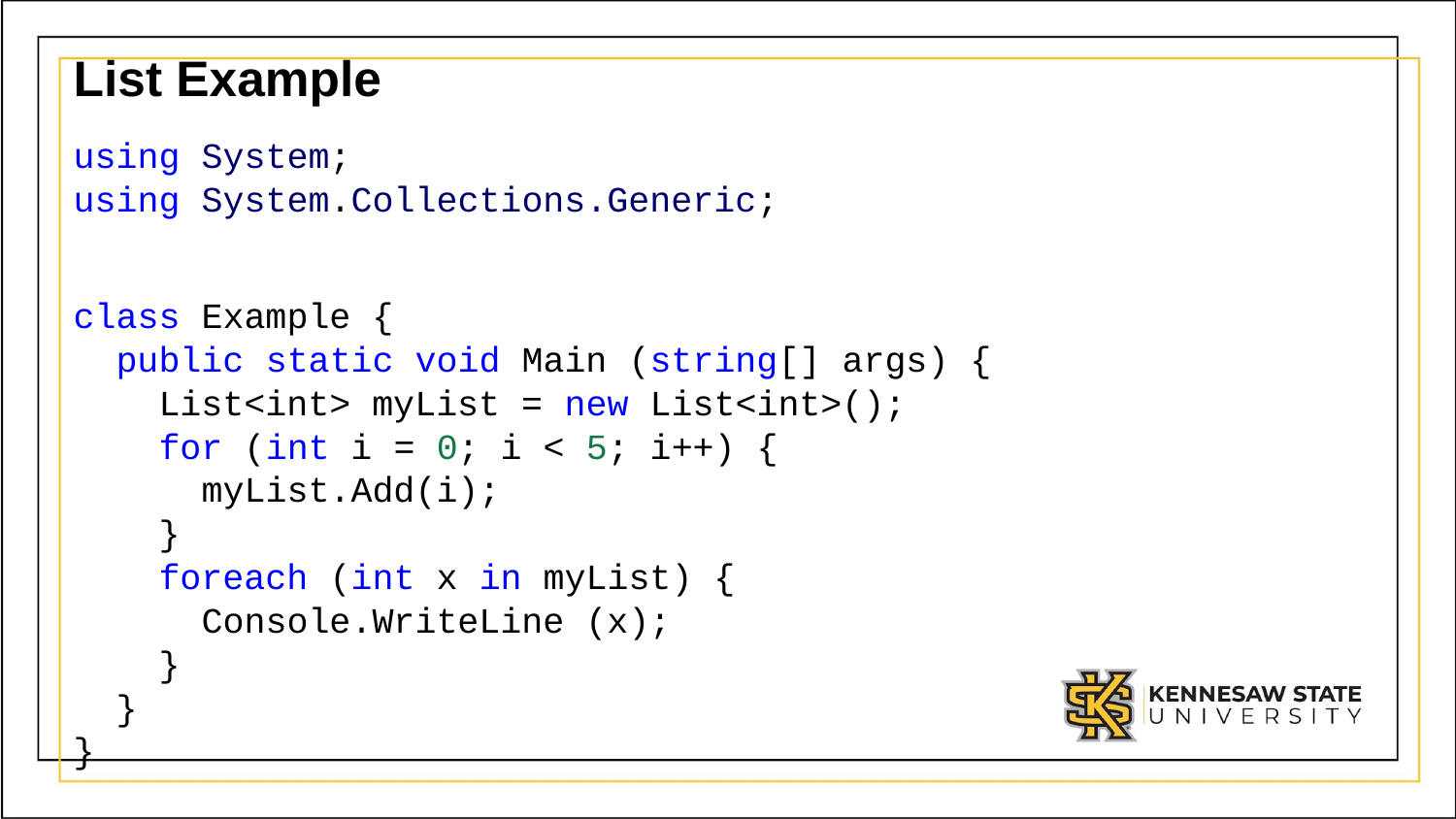

# List Example
using System;
using System.Collections.Generic;

class Example {
  public static void Main (string[] args) {
    List<int> myList = new List<int>();
    for (int i = 0; i < 5; i++) {
      myList.Add(i);
    }
    foreach (int x in myList) {
      Console.WriteLine (x);
    }
  }
}